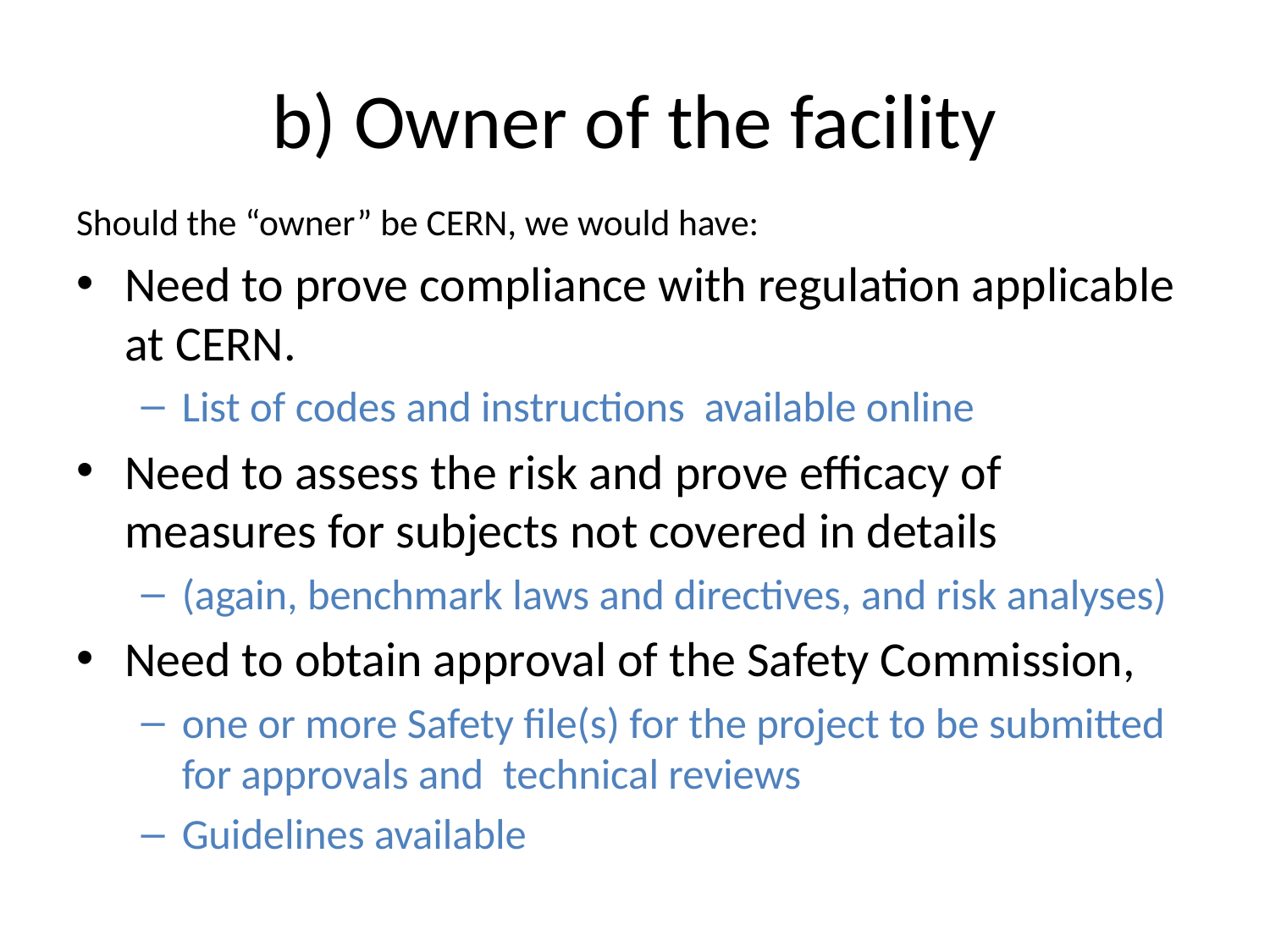

# b) Owner of the facility
Should the “owner” be CERN, we would have:
Need to prove compliance with regulation applicable at CERN.
List of codes and instructions  available online
Need to assess the risk and prove efficacy of measures for subjects not covered in details
(again, benchmark laws and directives, and risk analyses)
Need to obtain approval of the Safety Commission,
one or more Safety file(s) for the project to be submitted for approvals and  technical reviews
Guidelines available